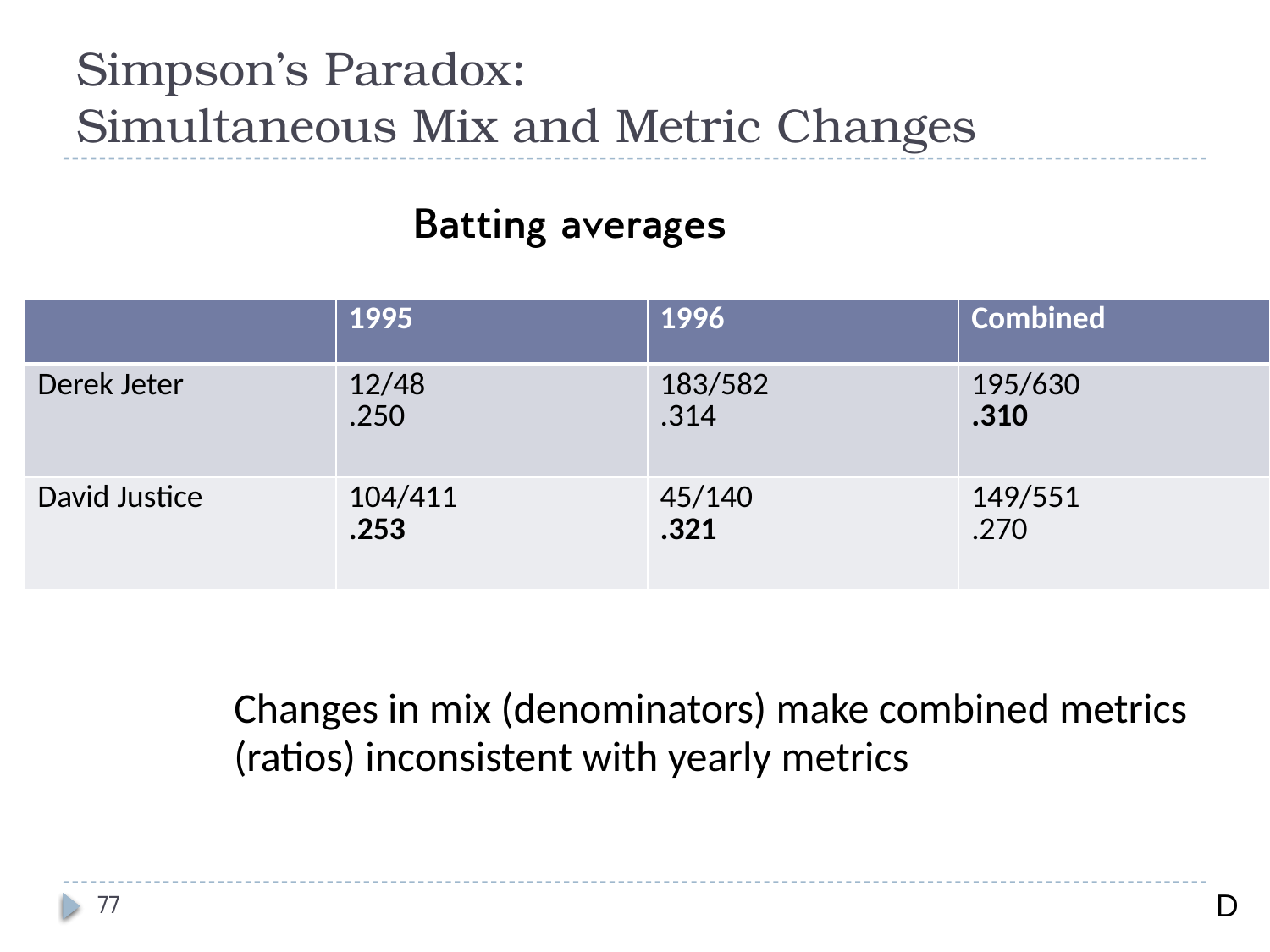

# Simpson’s Paradox: Simultaneous Mix and Metric Changes
Batting averages

	Changes in mix (denominators) make combined metrics (ratios) inconsistent with yearly metrics

|  | 1995 | 1996 | Combined |
| --- | --- | --- | --- |
| Derek Jeter | 12/48 .250 | 183/582 .314 | 195/630 .310 |
| David Justice | 104/411 .253 | 45/140 .321 | 149/551 .270 |
D
77